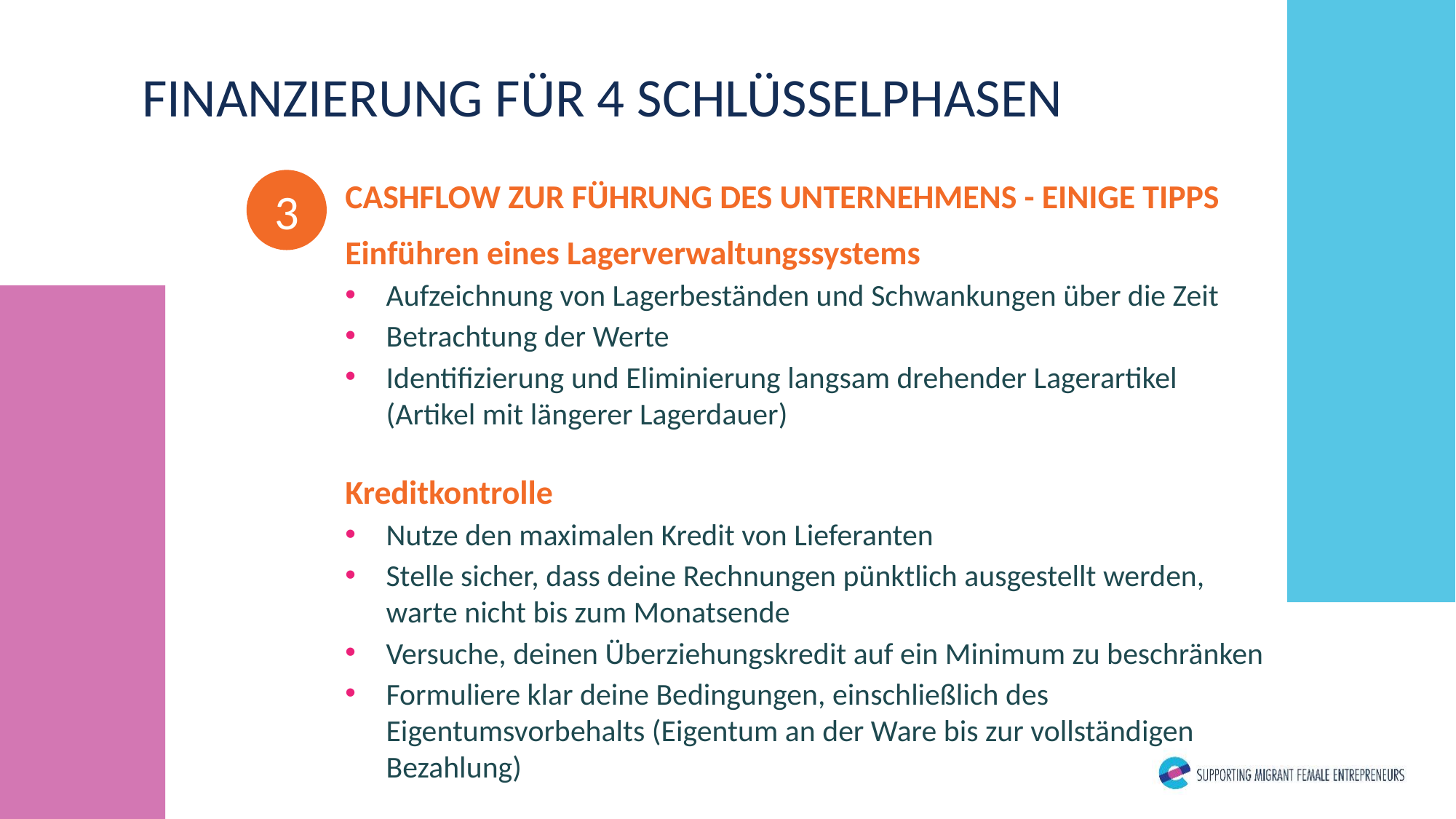

FINANZIERUNG FÜR 4 SCHLÜSSELPHASEN

3
CASHFLOW ZUR FÜHRUNG DES UNTERNEHMENS - EINIGE TIPPS

Einführen eines Lagerverwaltungssystems
Aufzeichnung von Lagerbeständen und Schwankungen über die Zeit
Betrachtung der Werte
Identifizierung und Eliminierung langsam drehender Lagerartikel (Artikel mit längerer Lagerdauer)

Kreditkontrolle
Nutze den maximalen Kredit von Lieferanten
Stelle sicher, dass deine Rechnungen pünktlich ausgestellt werden, warte nicht bis zum Monatsende
Versuche, deinen Überziehungskredit auf ein Minimum zu beschränken
Formuliere klar deine Bedingungen, einschließlich des Eigentumsvorbehalts (Eigentum an der Ware bis zur vollständigen Bezahlung)